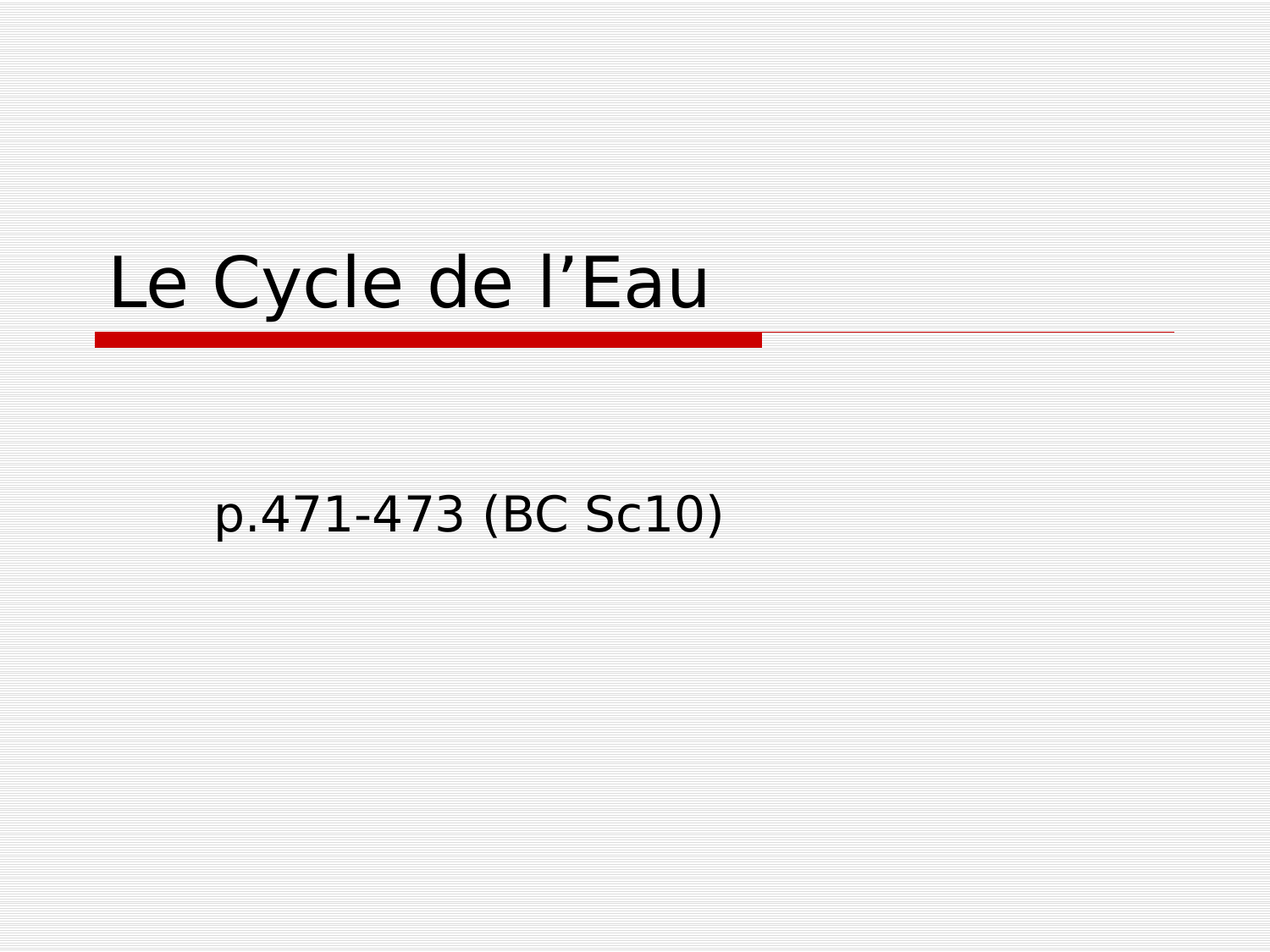

# Le Cycle de l’Eau
p.471-473 (BC Sc10)